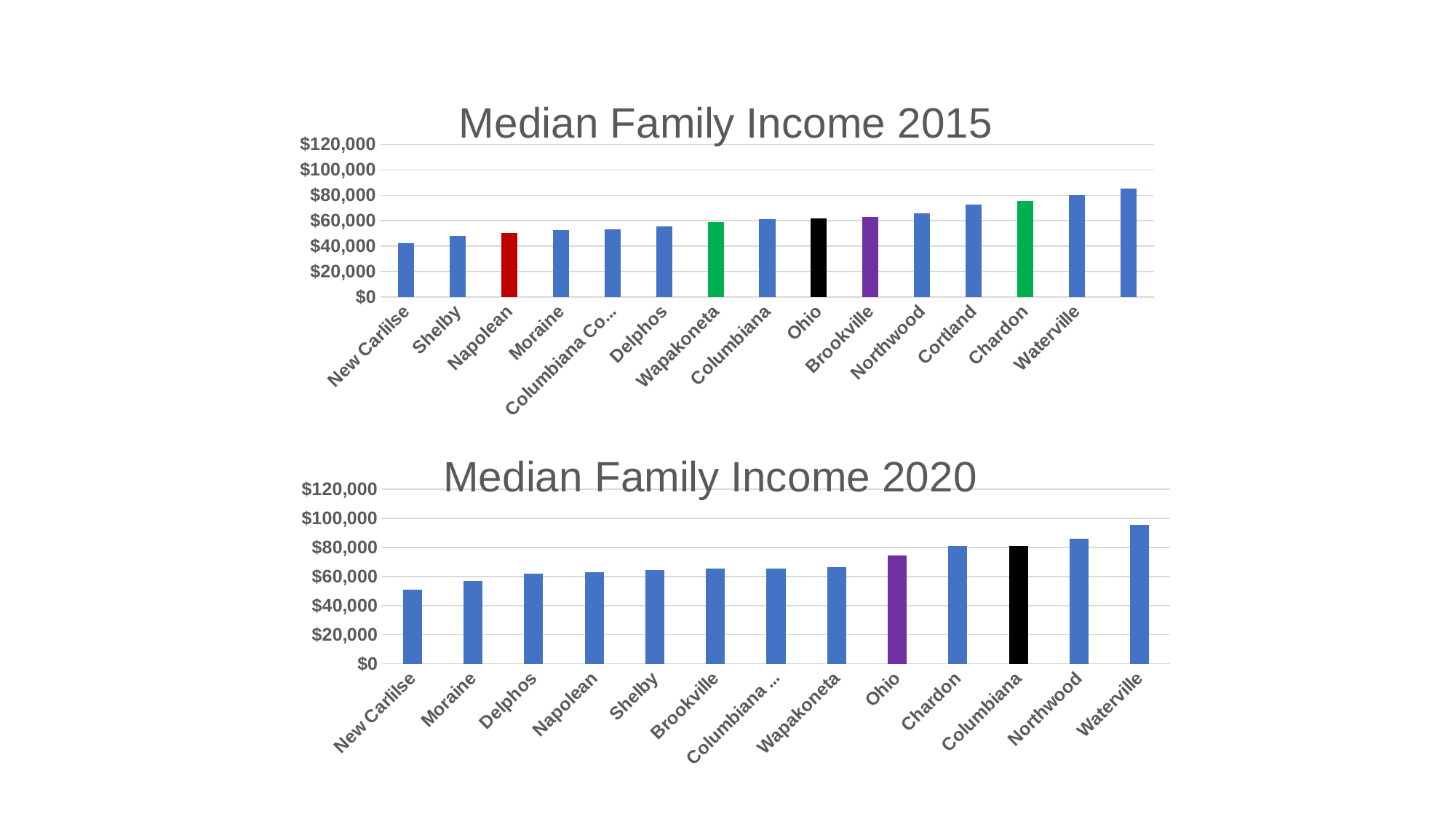

### Chart: Median Family Income 2015

| Category |  |
|---|---|
| New Carlilse | 42598.0 |
| Shelby | 48060.0 |
| Napolean | 50518.0 |
| Moraine | 52479.0 |
| Columbiana County | 53114.0 |
| Delphos | 55826.0 |
| Wapakoneta | 59167.0 |
| Columbiana | 61399.0 |
| Ohio | 61601.0 |
| Brookville | 62817.0 |
| Northwood | 65929.0 |
| Cortland | 72567.0 |
| Chardon | 75689.0 |
| Waterville | 79974.0 |

### Chart: Median Family Income 2020

| Category | Median Family Income 2020 |
|---|---|
| New Carlilse | 50727.0 |
| Moraine | 56786.0 |
| Delphos | 61906.0 |
| Napolean | 62684.0 |
| Shelby | 64625.0 |
| Brookville | 65565.0 |
| Columbiana County | 65673.0 |
| Wapakoneta | 66464.0 |
| Ohio | 74391.0 |
| Chardon | 80839.0 |
| Columbiana | 81131.0 |
| Northwood | 86012.0 |
| Waterville | 95344.0 |